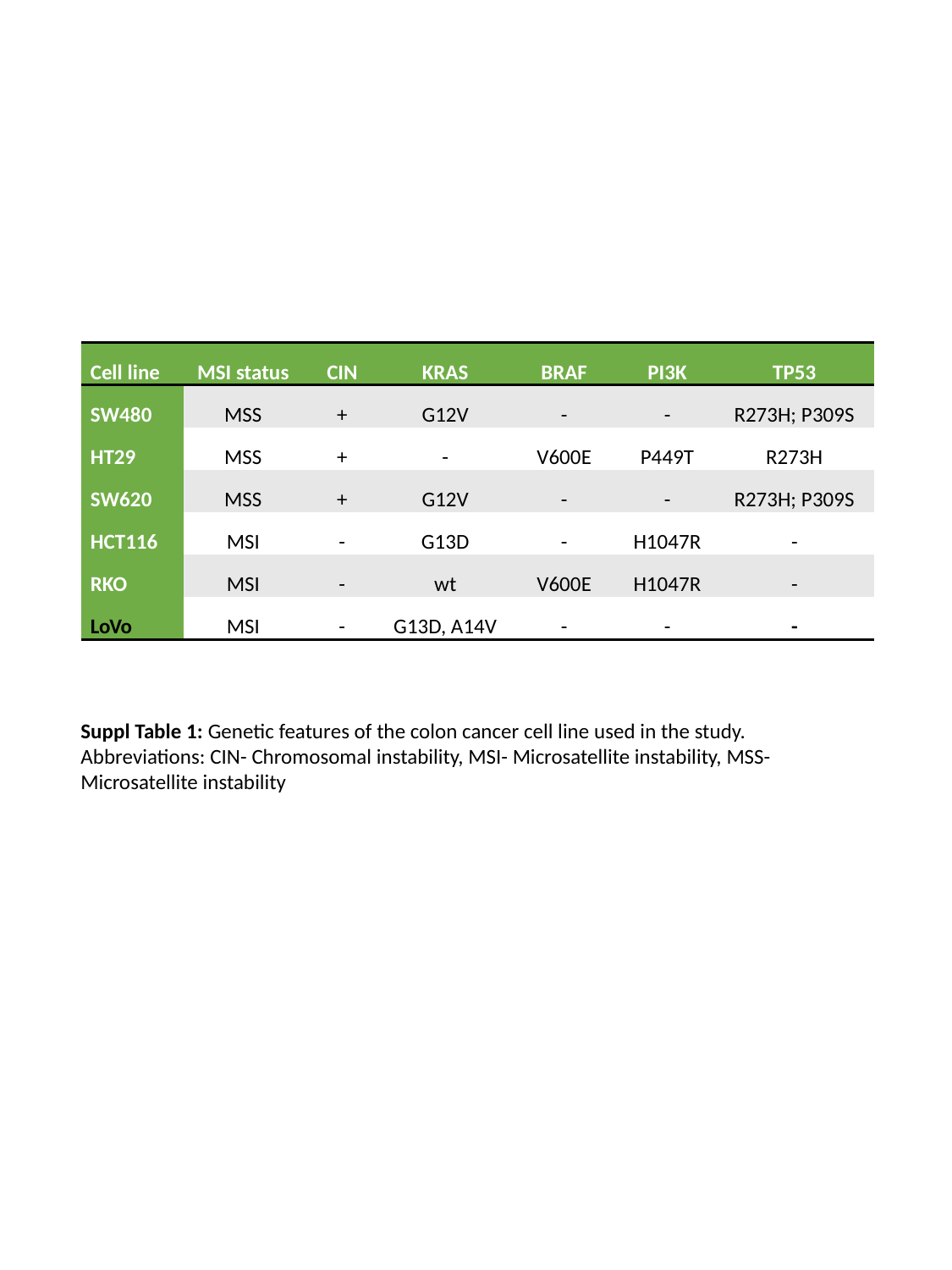

| Cell line | MSI status | CIN | KRAS | BRAF | PI3K | TP53 |
| --- | --- | --- | --- | --- | --- | --- |
| SW480 | MSS | + | G12V | - | - | R273H; P309S |
| HT29 | MSS | + | - | V600E | P449T | R273H |
| SW620 | MSS | + | G12V | - | - | R273H; P309S |
| HCT116 | MSI | - | G13D | - | H1047R | - |
| RKO | MSI | - | wt | V600E | H1047R | - |
| LoVo | MSI | - | G13D, A14V | - | - | - |
Suppl Table 1: Genetic features of the colon cancer cell line used in the study.
Abbreviations: CIN- Chromosomal instability, MSI- Microsatellite instability, MSS- Microsatellite instability